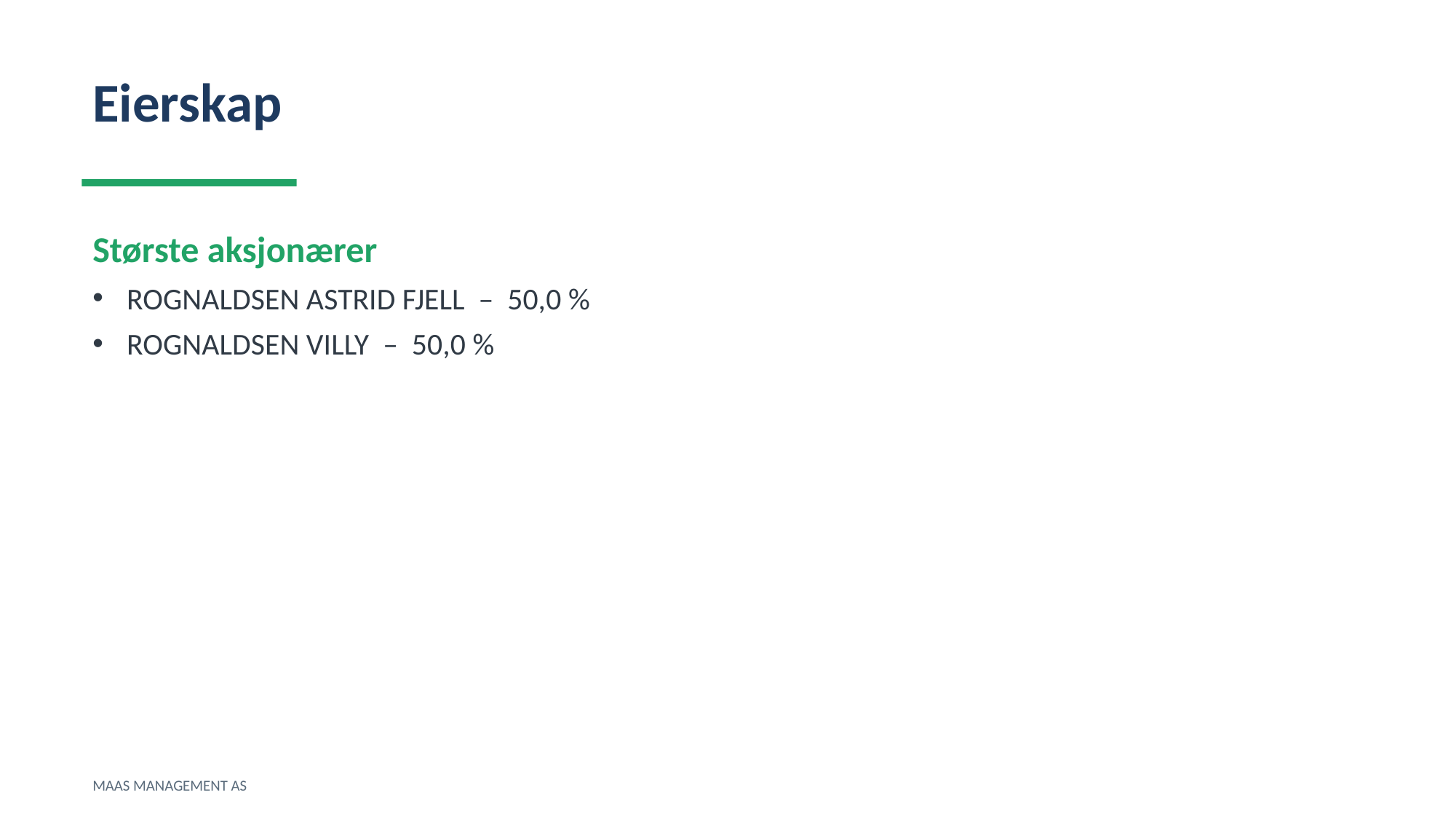

Eierskap

Største aksjonærer
ROGNALDSEN ASTRID FJELL  –  50,0 %
ROGNALDSEN VILLY  –  50,0 %
MAAS MANAGEMENT AS